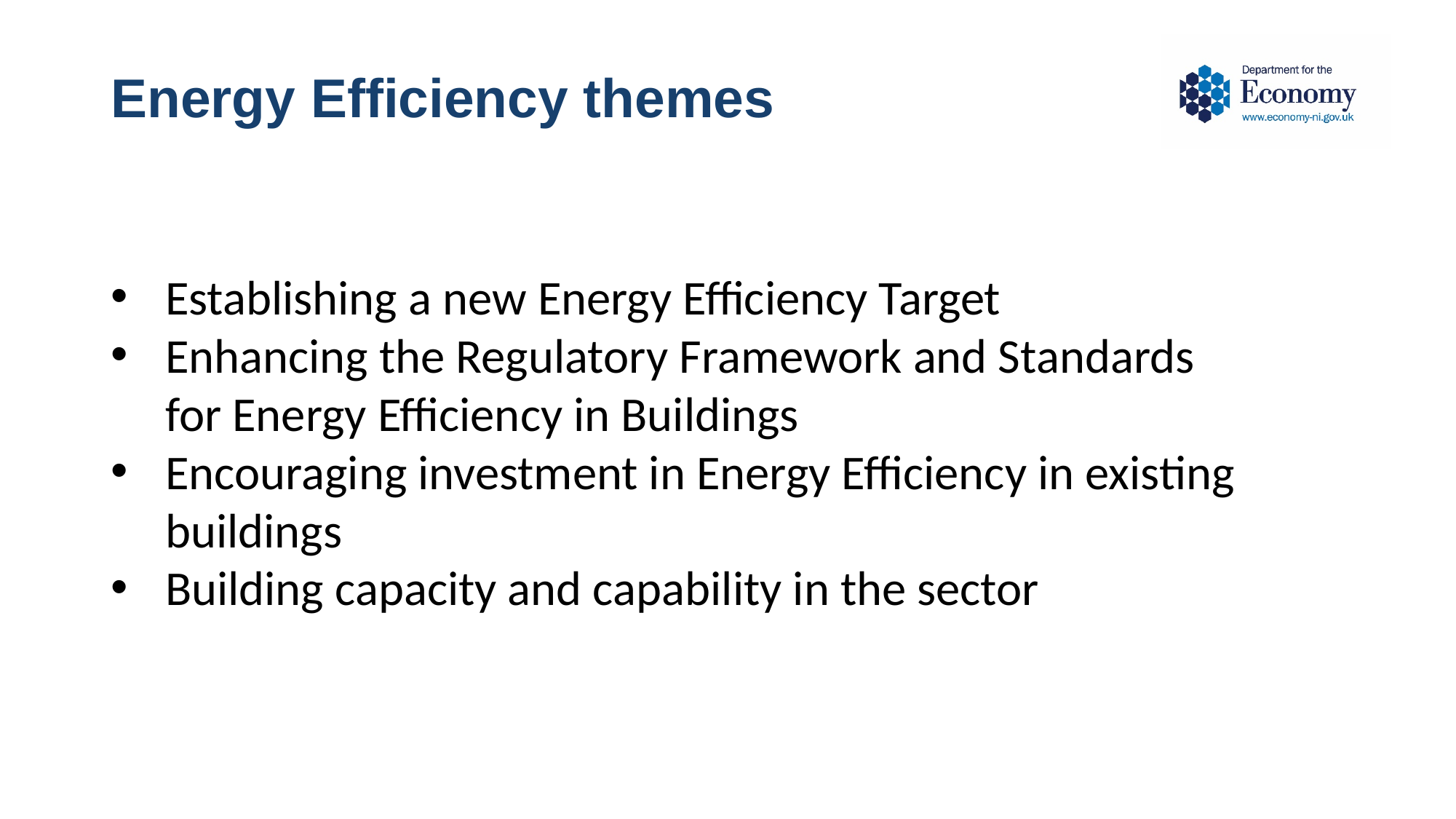

# Energy Efficiency themes
Establishing a new Energy Efficiency Target
Enhancing the Regulatory Framework and Standards for Energy Efficiency in Buildings
Encouraging investment in Energy Efficiency in existing buildings
Building capacity and capability in the sector